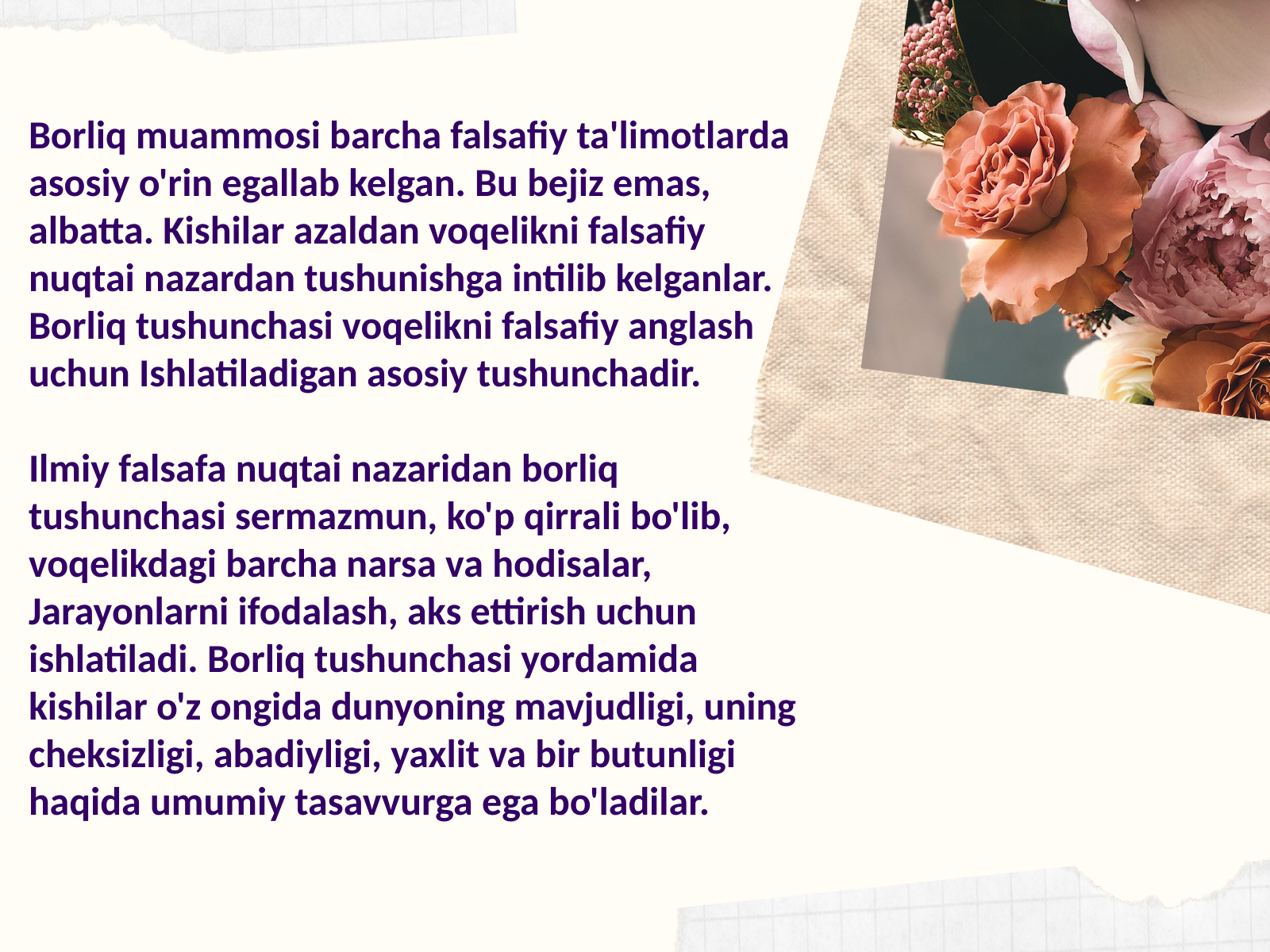

Borliq muammosi barcha falsafiy ta'limotlarda asosiy o'rin egallab kelgan. Bu bejiz emas, albatta. Kishilar azaldan voqelikni falsafiy nuqtai nazardan tushunishga intilib kelganlar. Borliq tushunchasi voqelikni falsafiy anglash uchun Ishlatiladigan asosiy tushunchadir.

Ilmiy falsafa nuqtai nazaridan borliq tushunchasi sermazmun, ko'p qirrali bo'lib, voqelikdagi barcha narsa va hodisalar, Jarayonlarni ifodalash, aks ettirish uchun ishlatiladi. Borliq tushunchasi yordamida kishilar o'z ongida dunyoning mavjudligi, uning cheksizligi, abadiyligi, yaxlit va bir butunligi haqida umumiy tasavvurga ega bo'ladilar.

Presentations are communication tools that can be lectures, speeches, reports, and more.
The Art of Flower Arrangement